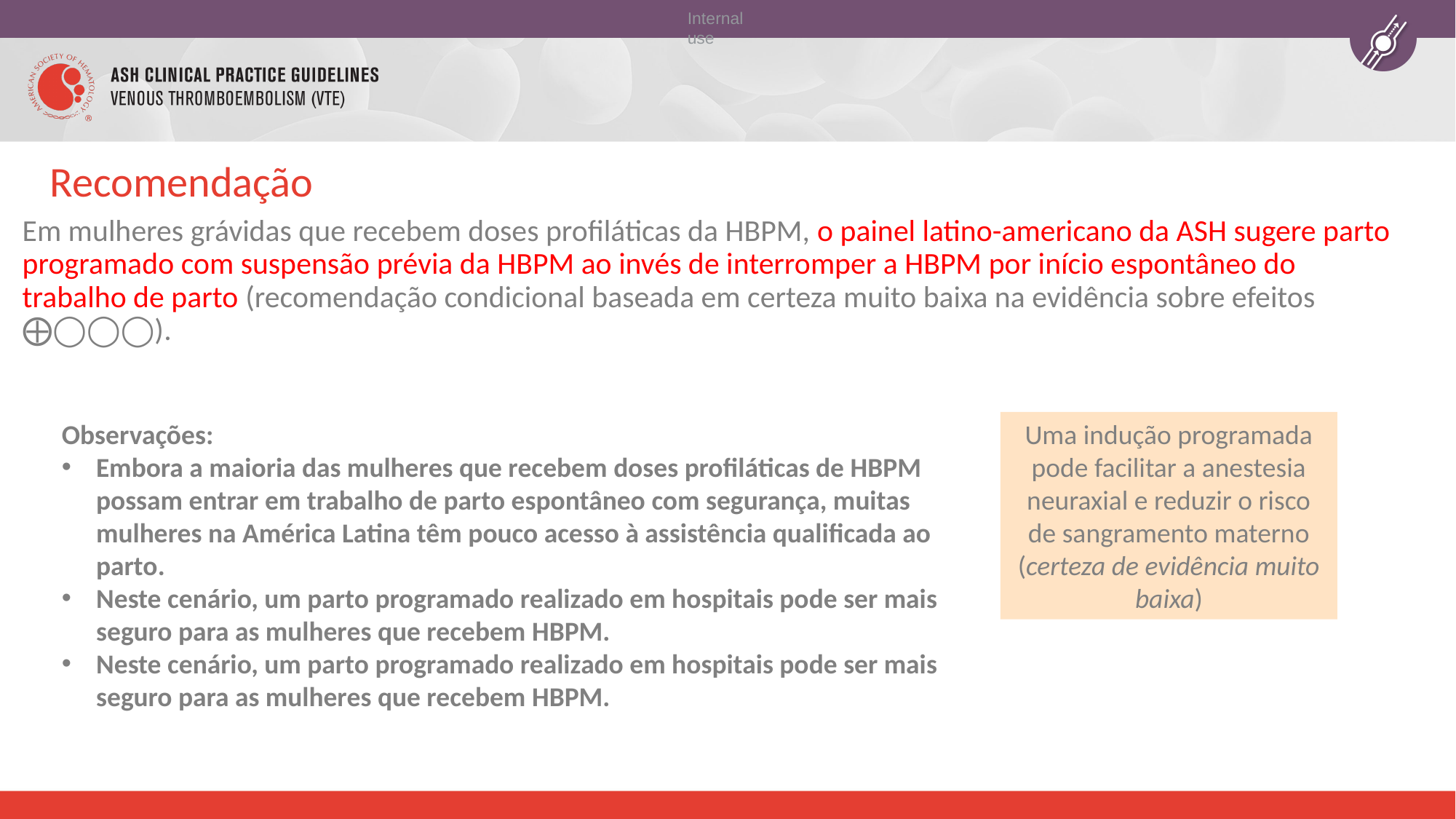

# Recomendação
Em mulheres grávidas que recebem doses profiláticas da HBPM, o painel latino-americano da ASH sugere parto programado com suspensão prévia da HBPM ao invés de interromper a HBPM por início espontâneo do trabalho de parto (recomendação condicional baseada em certeza muito baixa na evidência sobre efeitos ⨁◯◯◯).
Uma indução programada pode facilitar a anestesia neuraxial e reduzir o risco de sangramento materno (certeza de evidência muito baixa)
Observações:
Embora a maioria das mulheres que recebem doses profiláticas de HBPM possam entrar em trabalho de parto espontâneo com segurança, muitas mulheres na América Latina têm pouco acesso à assistência qualificada ao parto.
Neste cenário, um parto programado realizado em hospitais pode ser mais seguro para as mulheres que recebem HBPM.
Neste cenário, um parto programado realizado em hospitais pode ser mais seguro para as mulheres que recebem HBPM.